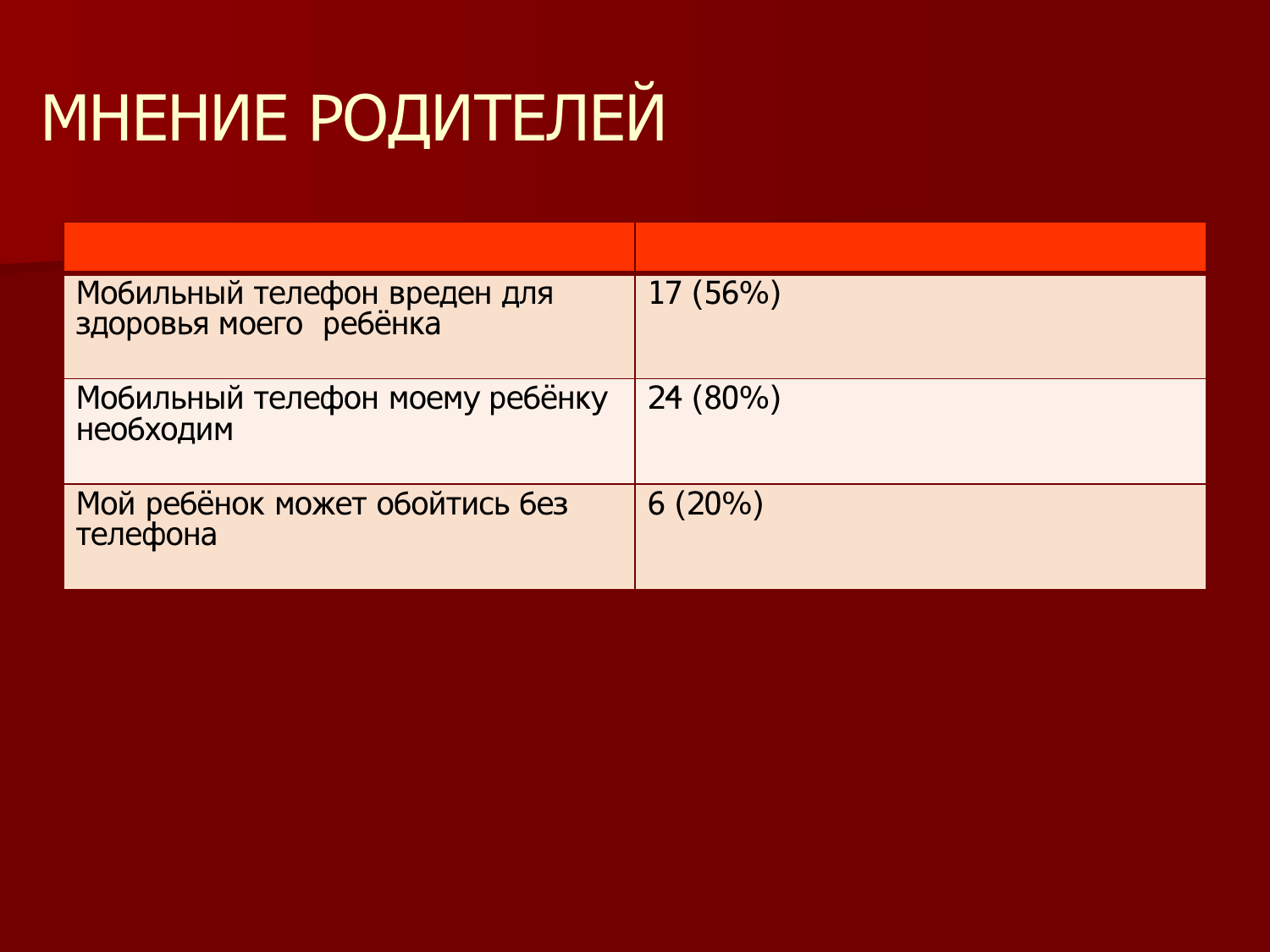

Мнение родителей
|  |  |
| --- | --- |
| Мобильный телефон вреден для здоровья моего ребёнка | 17 (56%) |
| Мобильный телефон моему ребёнку необходим | 24 (80%) |
| Мой ребёнок может обойтись без телефона | 6 (20%) |